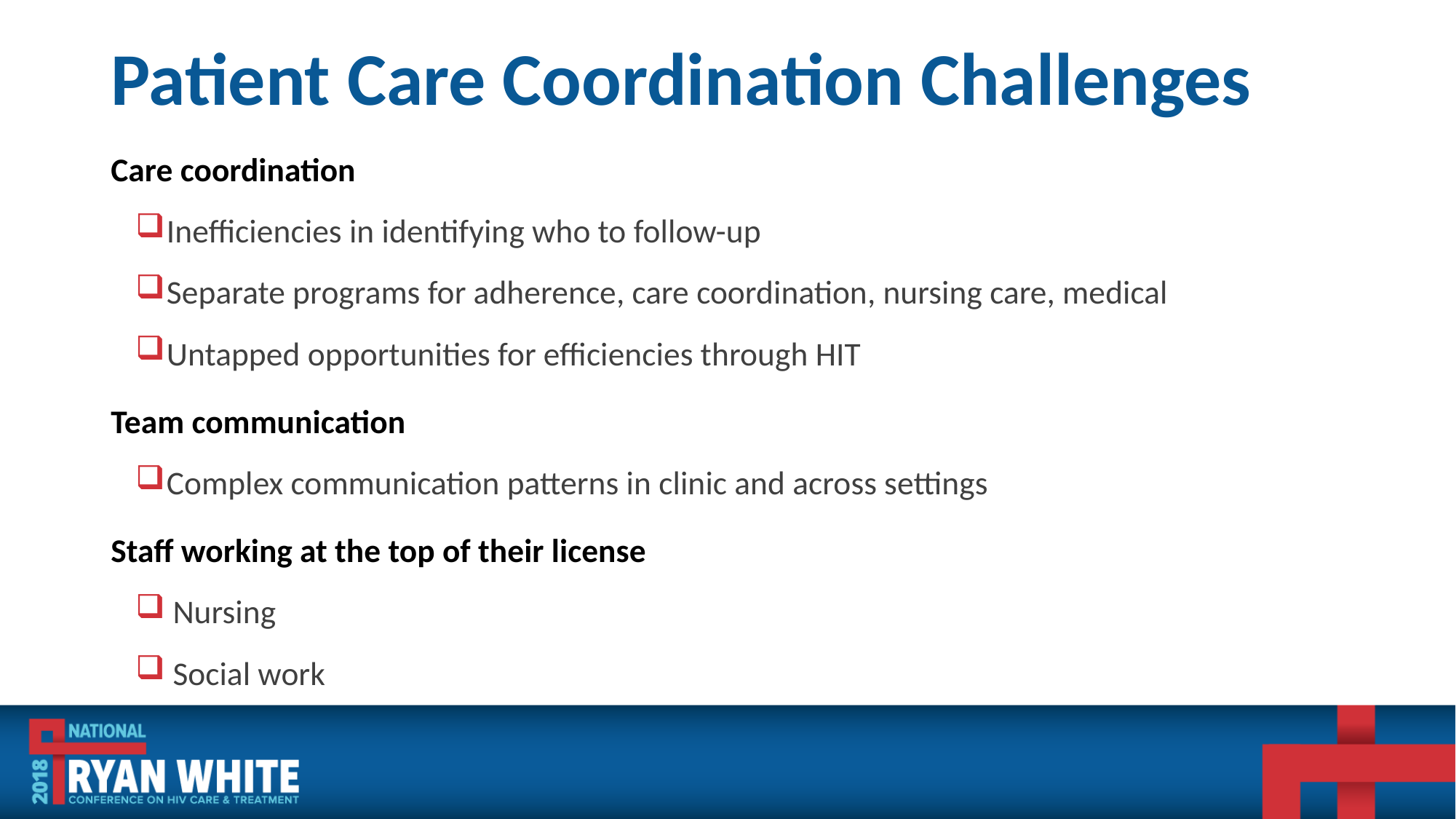

# Patient Care Coordination Challenges
Care coordination
Inefficiencies in identifying who to follow-up
Separate programs for adherence, care coordination, nursing care, medical
Untapped opportunities for efficiencies through HIT
Team communication
Complex communication patterns in clinic and across settings
Staff working at the top of their license
Nursing
Social work